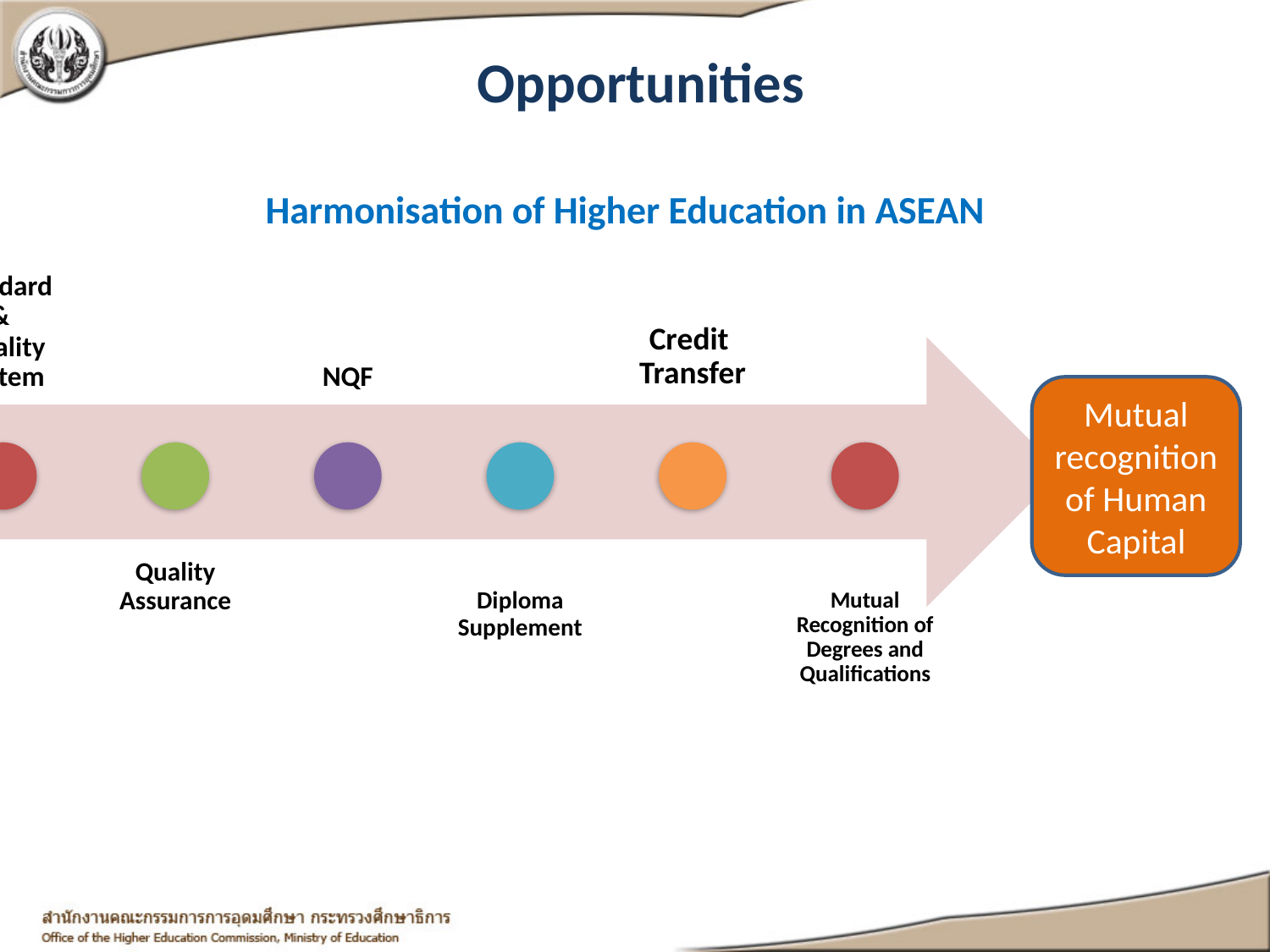

Opportunities
Standard
&
Quality System
Quality Assurance
NQF

Diploma Supplement
Credit
Transfer

Mutual Recognition of Degrees and Qualifications
Harmonisation of Higher Education in ASEAN
Mutual recognition of Human Capital